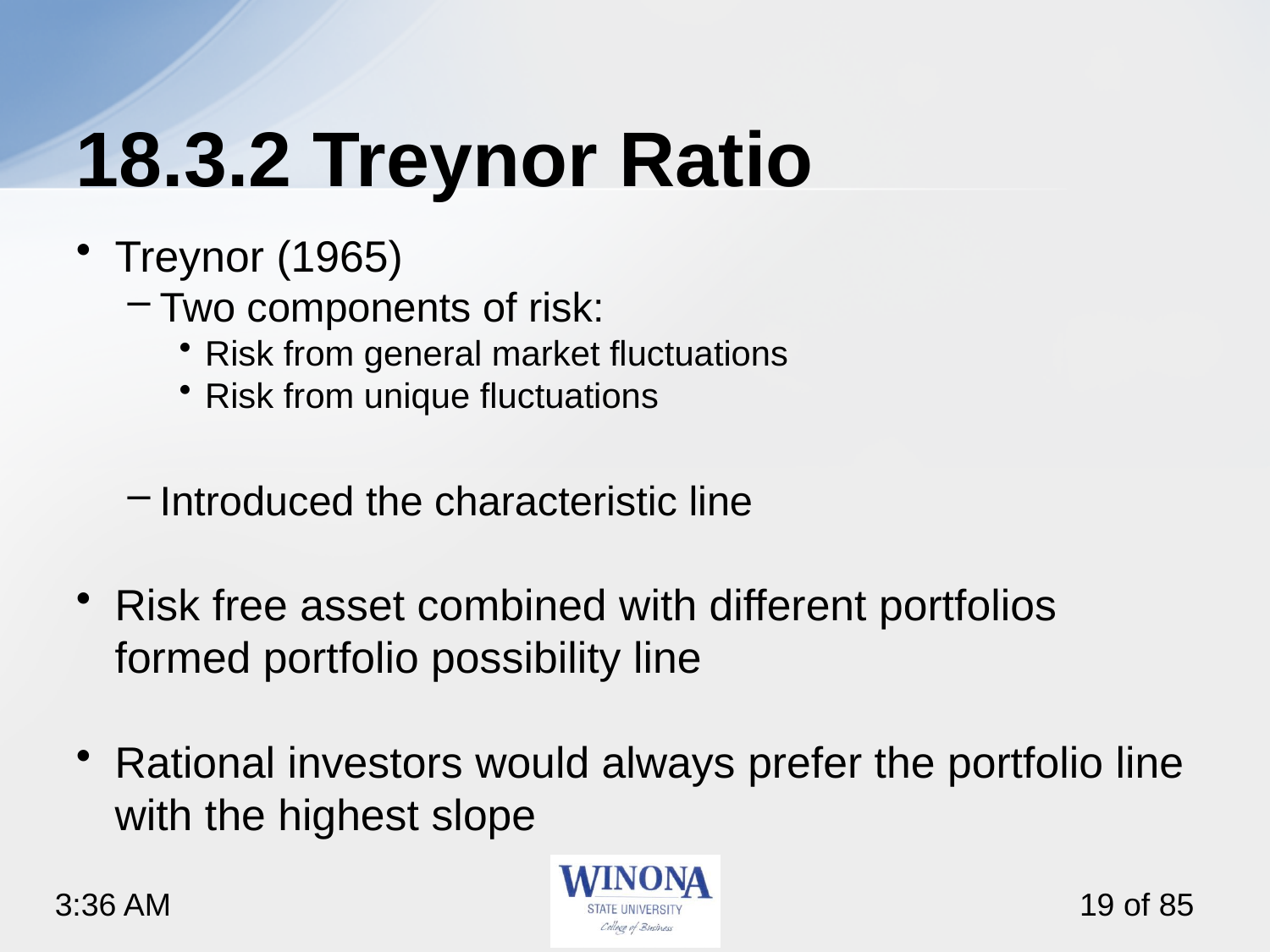

# 18.3.2 Treynor Ratio
Treynor (1965)
Two components of risk:
Risk from general market fluctuations
Risk from unique fluctuations

Introduced the characteristic line

Risk free asset combined with different portfolios formed portfolio possibility line

Rational investors would always prefer the portfolio line with the highest slope